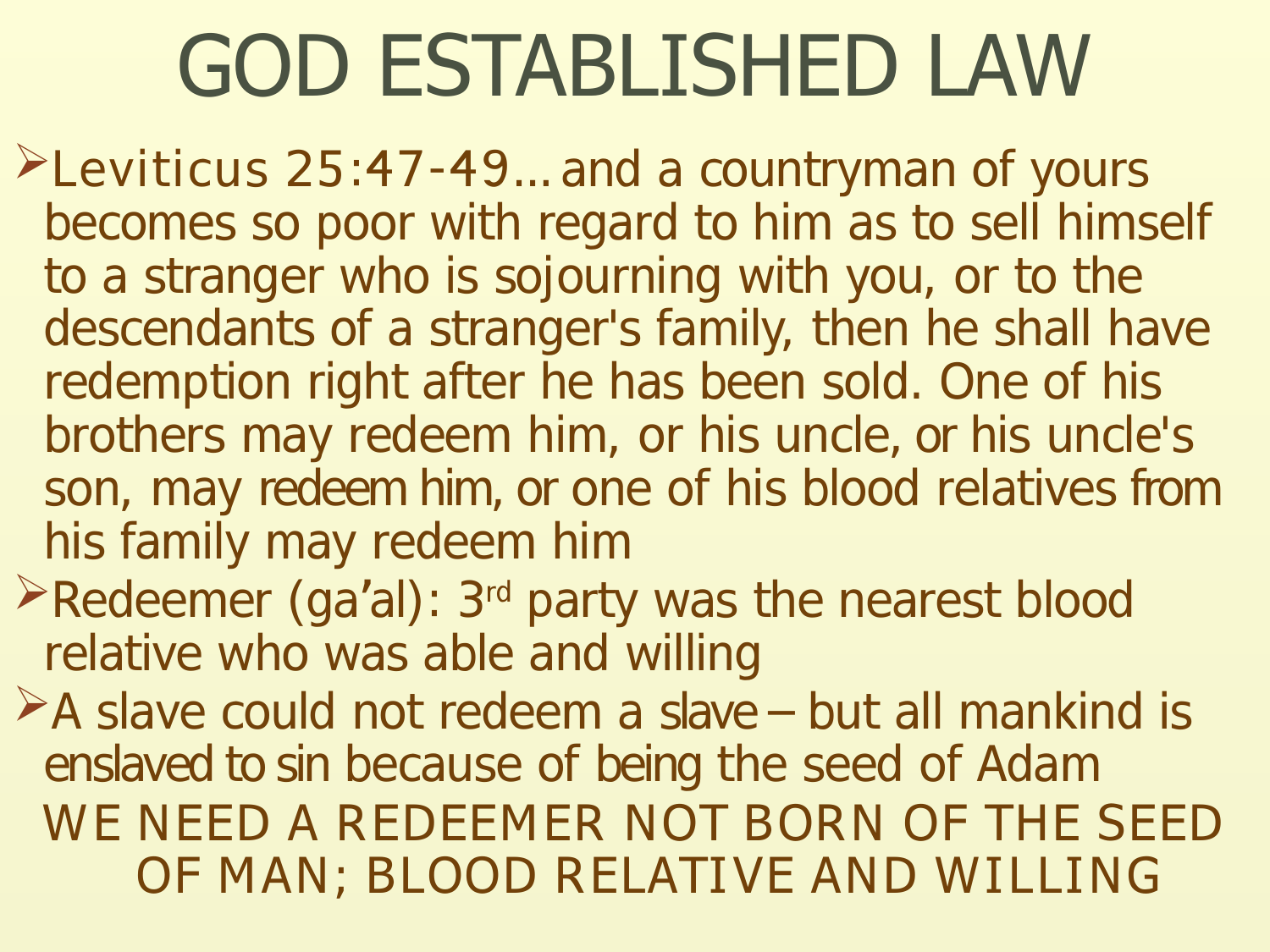

# GOD ESTABLISHED LAW
Leviticus 25:47-49…and a countryman of yours becomes so poor with regard to him as to sell himself to a stranger who is sojourning with you, or to the descendants of a stranger's family, then he shall have redemption right after he has been sold. One of his brothers may redeem him, or his uncle, or his uncle's son, may redeem him, or one of his blood relatives from his family may redeem him
Redeemer (ga’al): 3rd party was the nearest blood relative who was able and willing
A slave could not redeem a slave – but all mankind is enslaved to sin because of being the seed of Adam
WE NEED A REDEEMER NOT BORN OF THE SEED OF MAN; BLOOD RELATIVE AND WILLING